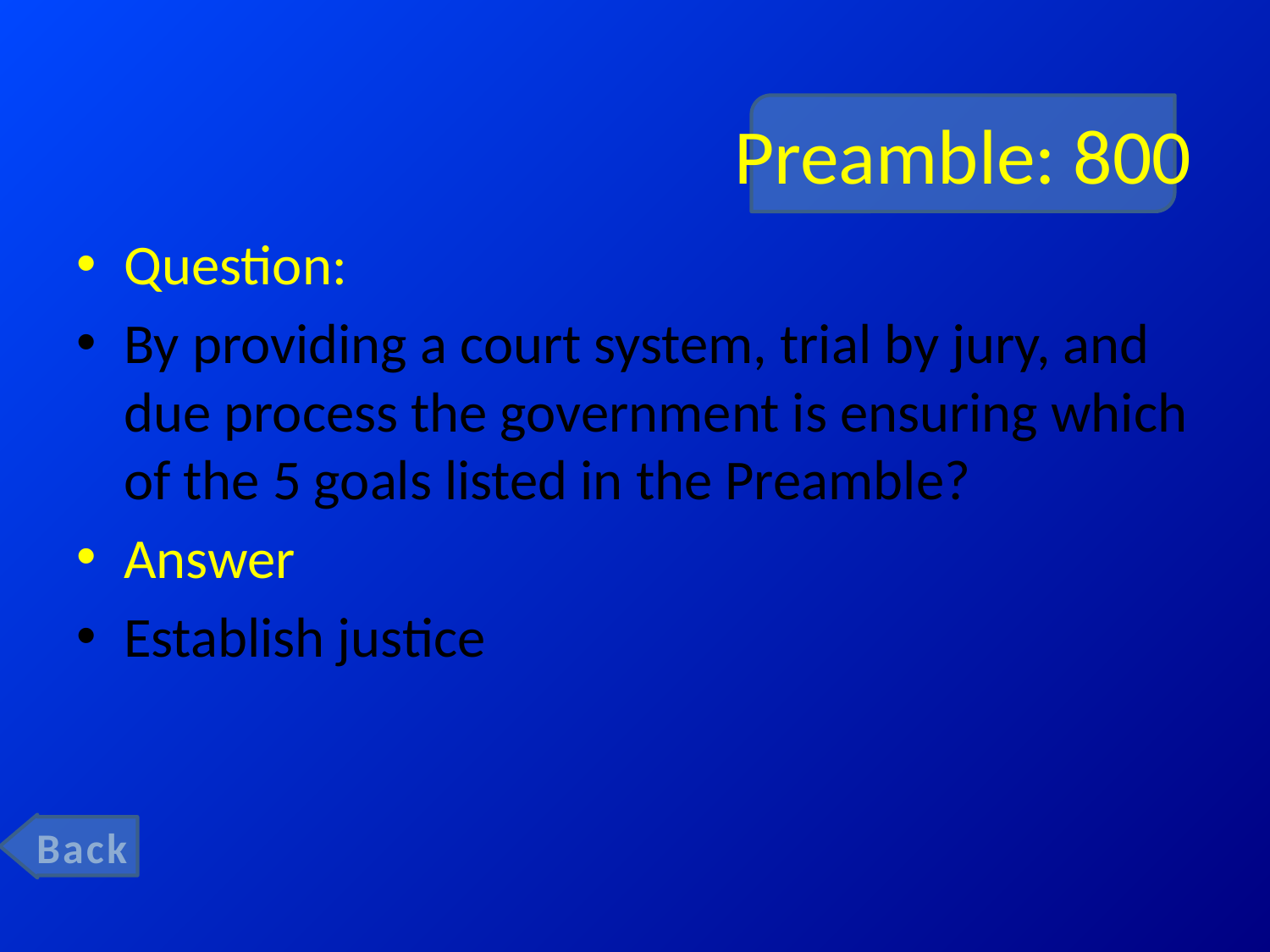

# Preamble: 800

Question:
By providing a court system, trial by jury, and due process the government is ensuring which of the 5 goals listed in the Preamble?
Answer
Establish justice

Back